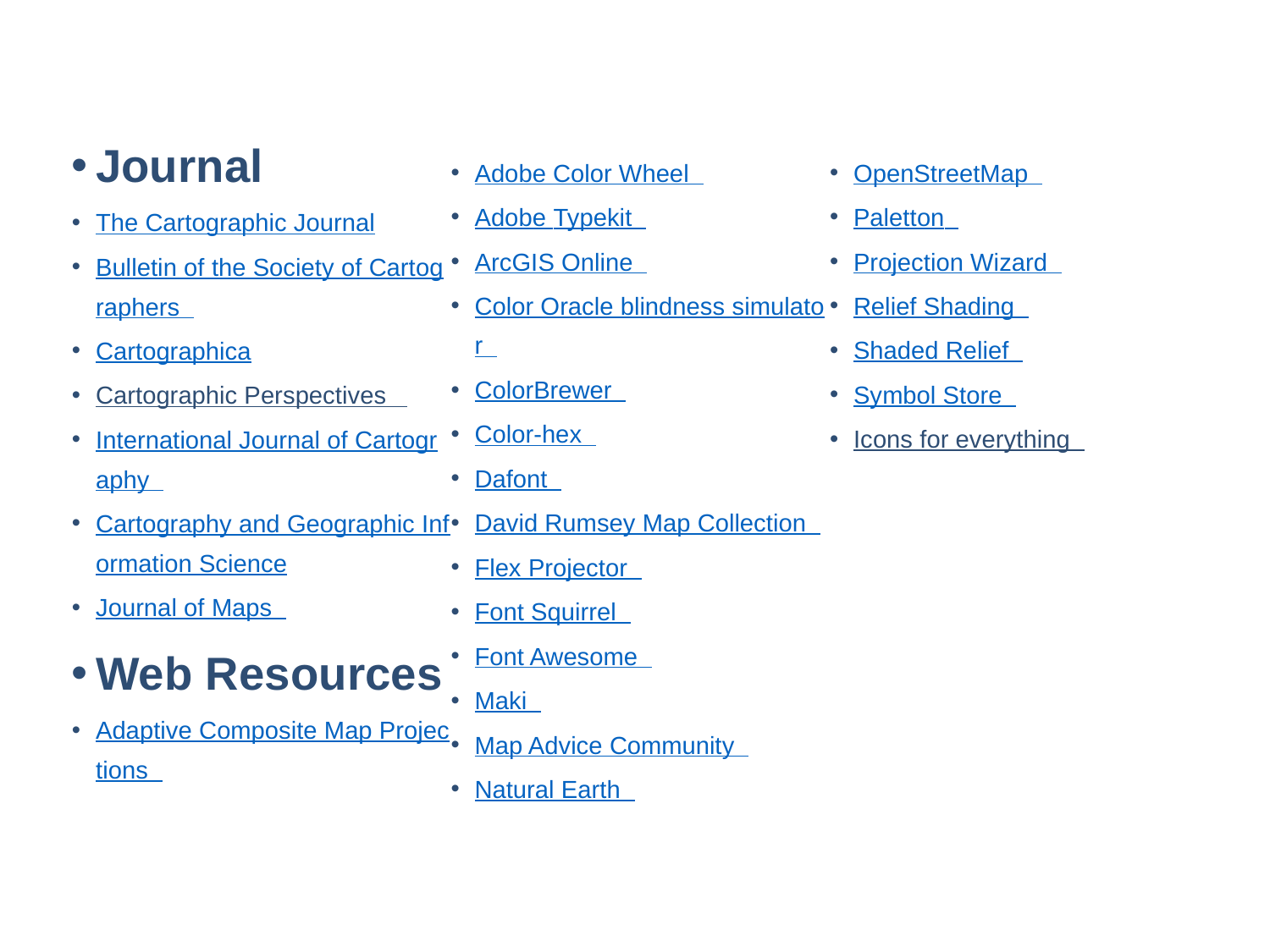

Journal
The Cartographic Journal
Bulletin of the Society of Cartographers
Cartographica
Cartographic Perspectives
International Journal of Cartography
Cartography and Geographic Information Science
Journal of Maps

Web Resources
Adaptive Composite Map Projections
Adobe Color Wheel
Adobe Typekit
ArcGIS Online
Color Oracle blindness simulator
ColorBrewer
Color-hex
Dafont
David Rumsey Map Collection
Flex Projector
Font Squirrel
Font Awesome
Maki
Map Advice Community
Natural Earth
OpenStreetMap
Paletton
Projection Wizard
Relief Shading
Shaded Relief
Symbol Store
Icons for everything